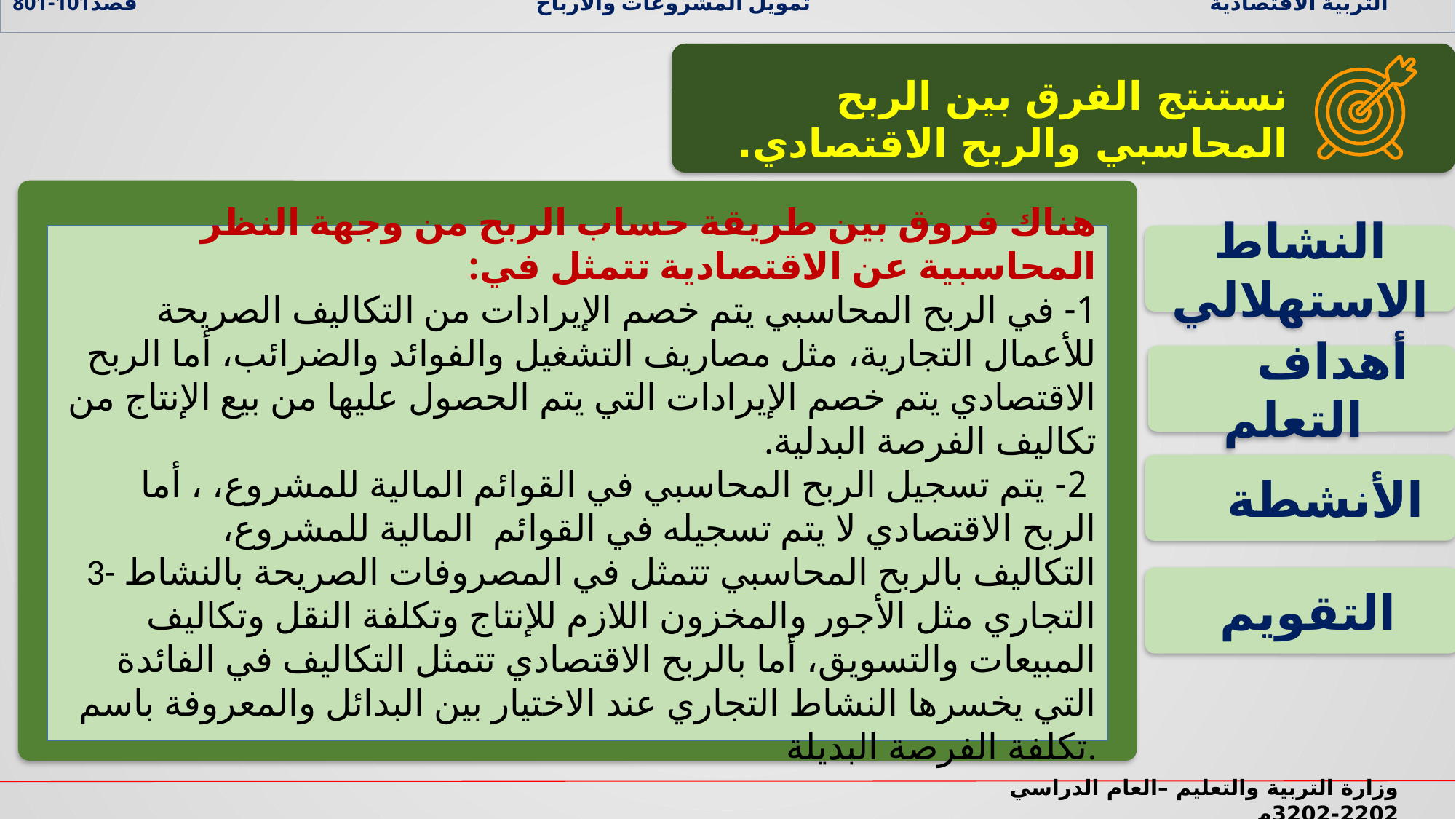

التربية الاقتصادية                                                                         تمويل المشروعات والارباح                                                                         قصد101-801

نستنتج الفرق بين الربح المحاسبي والربح الاقتصادي.

النشاط الاستهلالي
هناك فروق بين طريقة حساب الربح من وجهة النظر المحاسبية عن الاقتصادية تتمثل في:
1- في الربح المحاسبي يتم خصم الإيرادات من التكاليف الصريحة للأعمال التجارية، مثل مصاريف التشغيل والفوائد والضرائب، أما الربح الاقتصادي يتم خصم الإيرادات التي يتم الحصول عليها من بيع الإنتاج من تكاليف الفرصة البدلية.
 2- يتم تسجيل الربح المحاسبي في القوائم المالية للمشروع، ، أما الربح الاقتصادي لا يتم تسجيله في القوائم  المالية للمشروع،
 3- التكاليف بالربح المحاسبي تتمثل في المصروفات الصريحة بالنشاط التجاري مثل الأجور والمخزون اللازم للإنتاج وتكلفة النقل وتكاليف المبيعات والتسويق، أما بالربح الاقتصادي تتمثل التكاليف في الفائدة التي يخسرها النشاط التجاري عند الاختيار بين البدائل والمعروفة باسم تكلفة الفرصة البديلة.
     أهداف التعلم
    الأنشطة
 التقويم
وزارة التربية والتعليم –العام الدراسي   2022-2023م